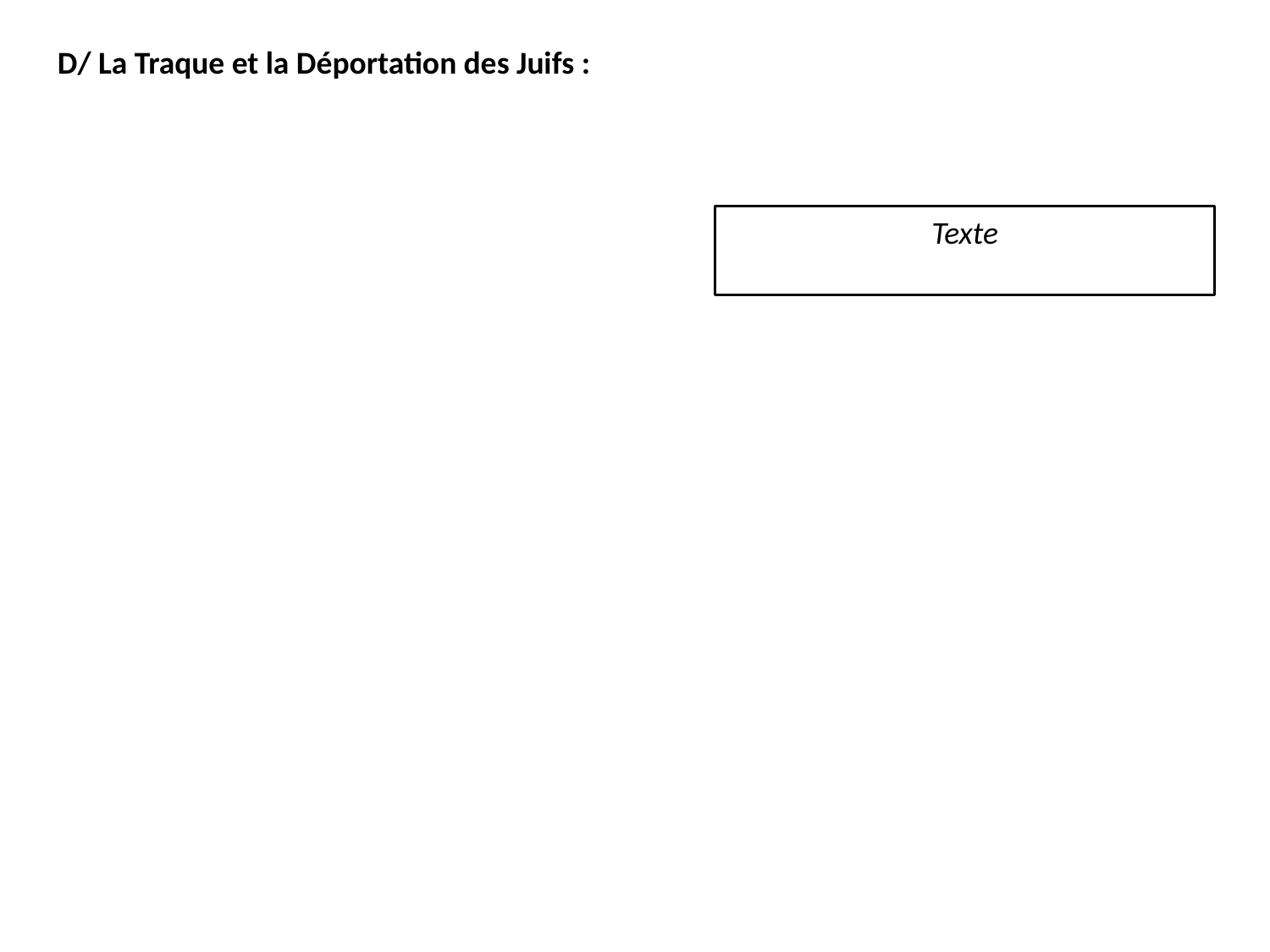

D/ La Traque et la Déportation des Juifs :
Texte